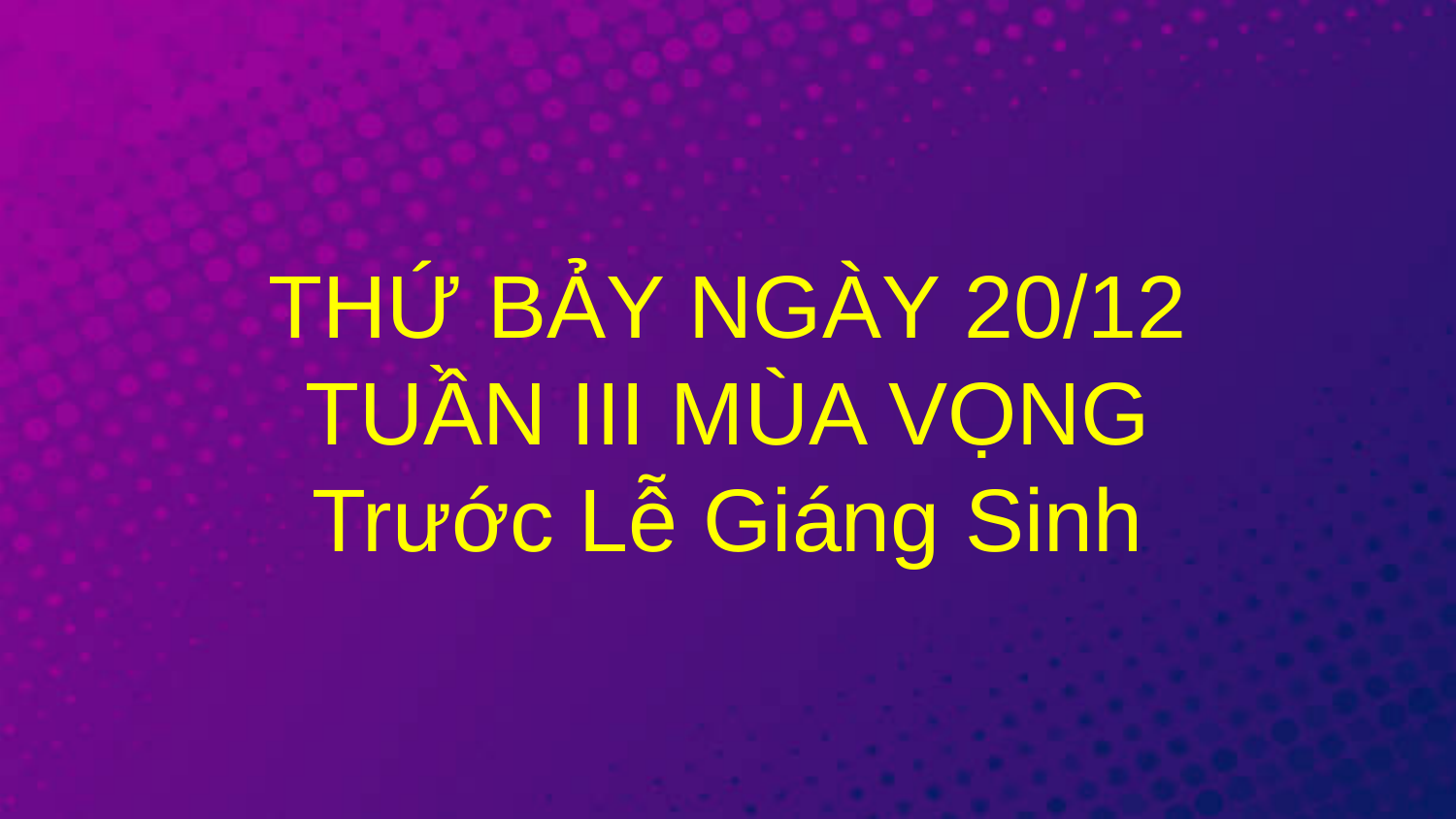

# THỨ BẢY NGÀY 20/12 TUẦN III MÙA VỌNG Trước Lễ Giáng Sinh